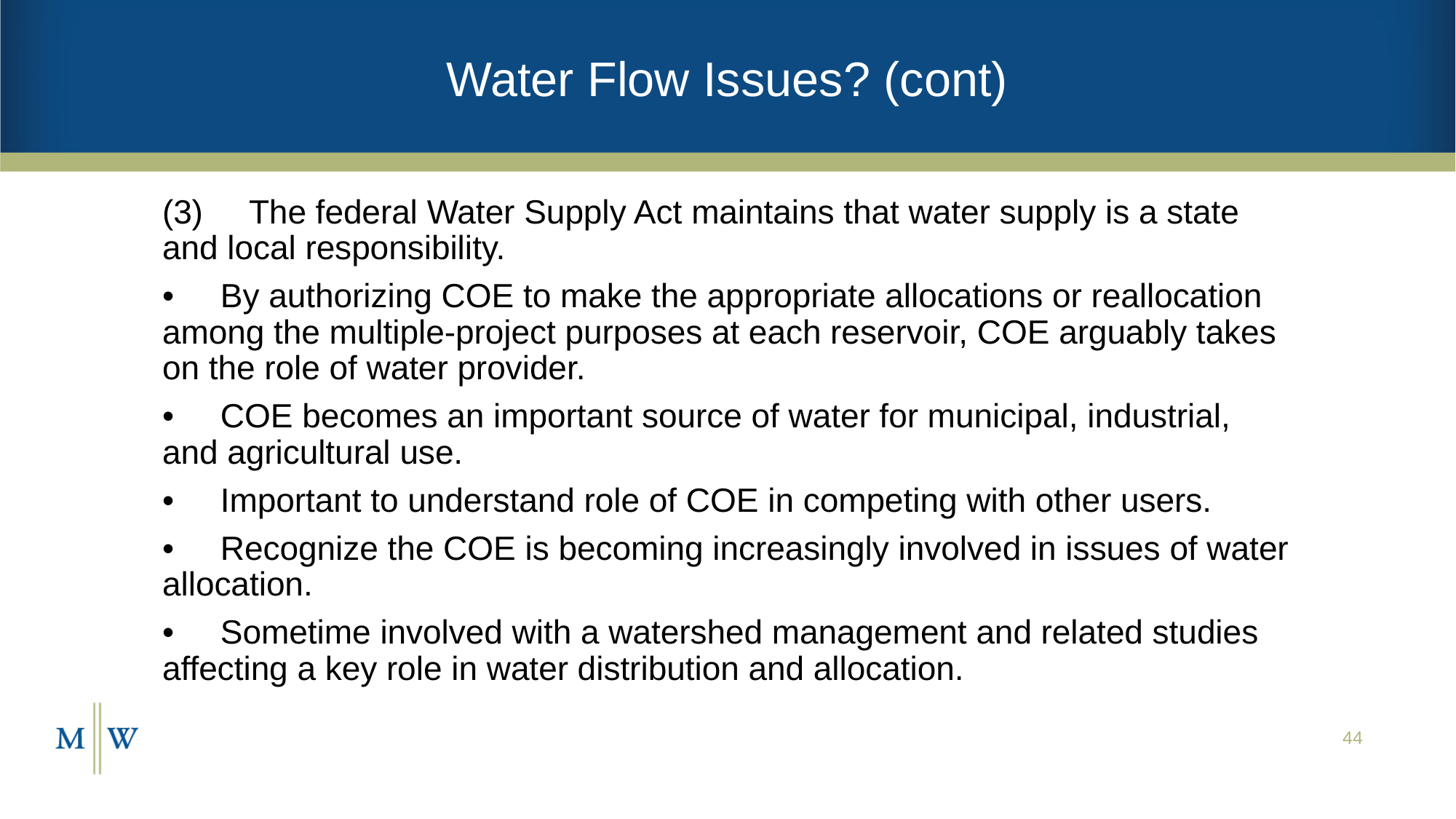

# Water Flow Issues? (cont)
(3)     The federal Water Supply Act maintains that water supply is a state and local responsibility.
•     By authorizing COE to make the appropriate allocations or reallocation among the multiple-project purposes at each reservoir, COE arguably takes on the role of water provider.
•     COE becomes an important source of water for municipal, industrial, and agricultural use.
•     Important to understand role of COE in competing with other users.
•     Recognize the COE is becoming increasingly involved in issues of water allocation.
•     Sometime involved with a watershed management and related studies affecting a key role in water distribution and allocation.

44